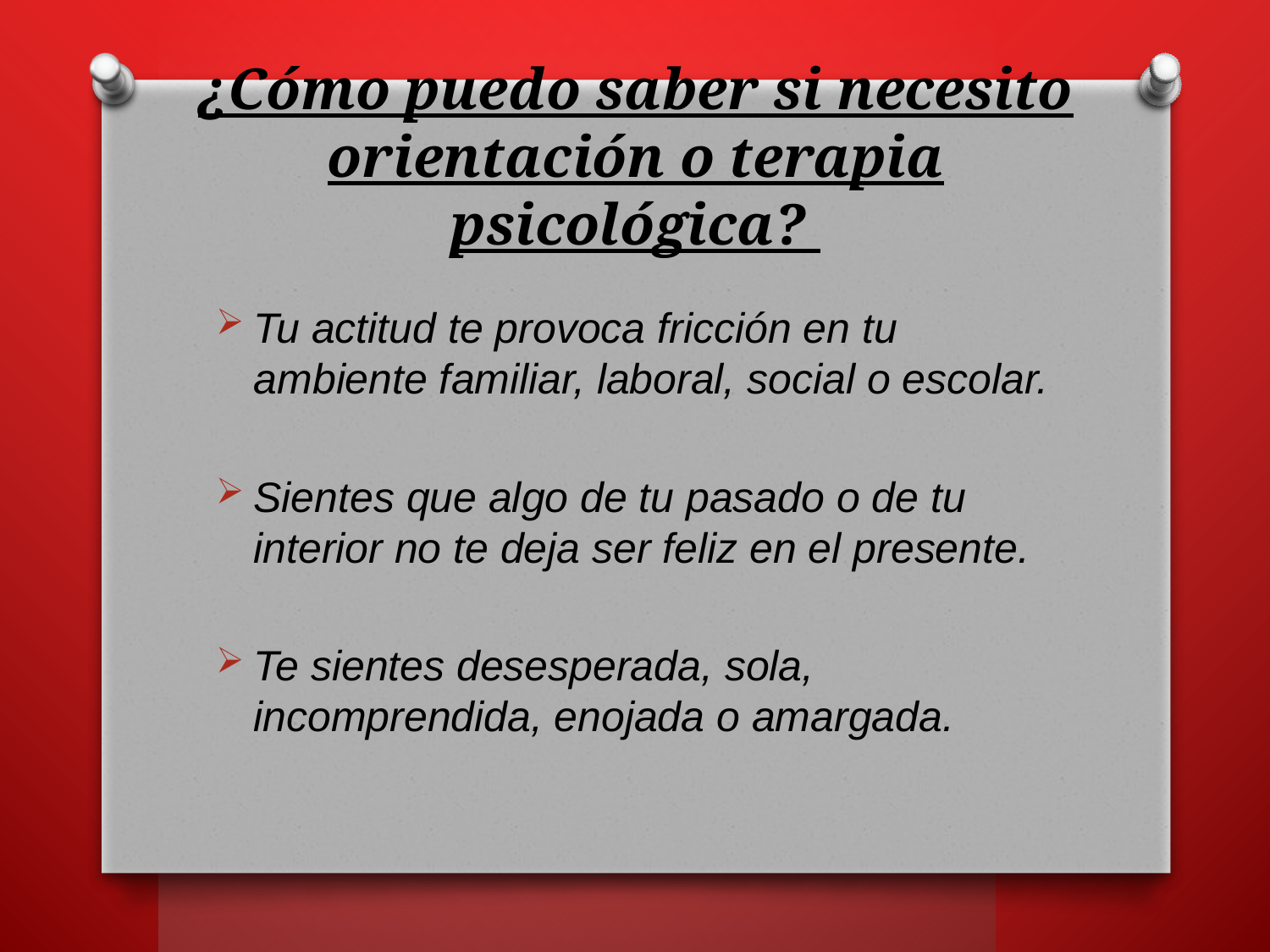

# ¿Cómo puedo saber si necesito orientación o terapia psicológica?
Tu actitud te provoca fricción en tu ambiente familiar, laboral, social o escolar.

Sientes que algo de tu pasado o de tu interior no te deja ser feliz en el presente.

Te sientes desesperada, sola, incomprendida, enojada o amargada.